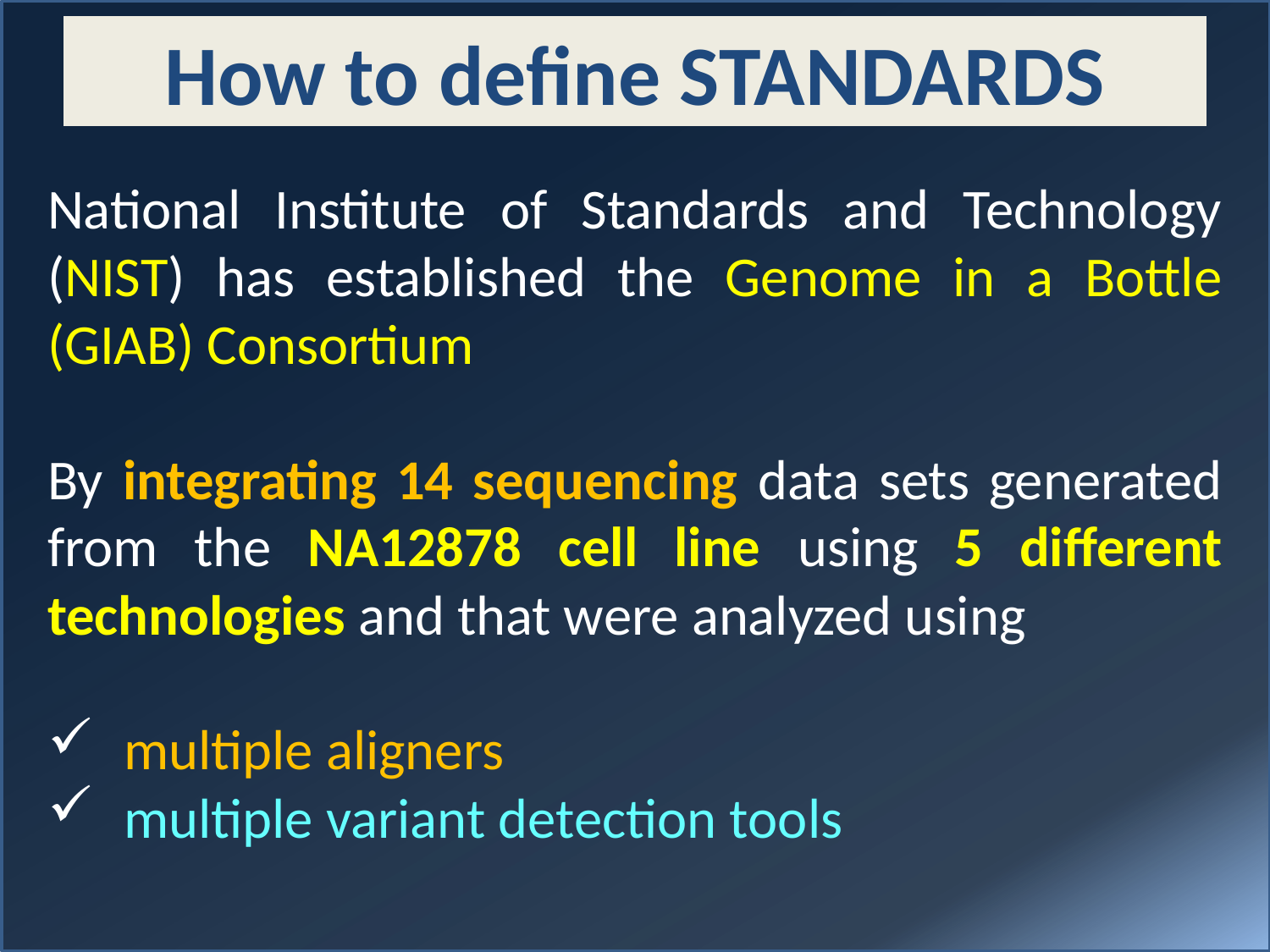

# How to define STANDARDS
National Institute of Standards and Technology (NIST) has established the Genome in a Bottle (GIAB) Consortium

By integrating 14 sequencing data sets generated from the NA12878 cell line using 5 different technologies and that were analyzed using

 multiple aligners
 multiple variant detection tools